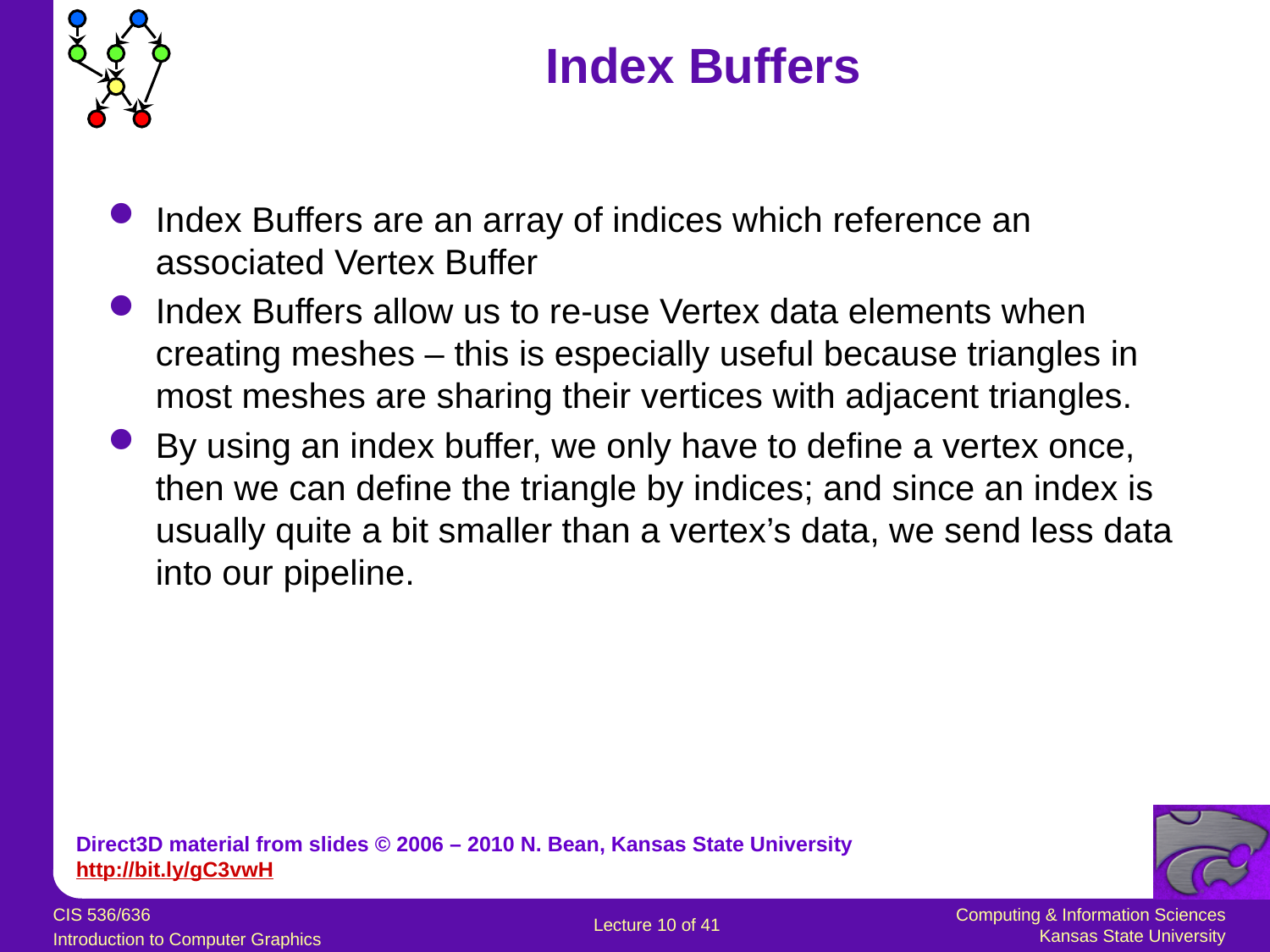

Index Buffers
Index Buffers are an array of indices which reference an associated Vertex Buffer
Index Buffers allow us to re-use Vertex data elements when creating meshes – this is especially useful because triangles in most meshes are sharing their vertices with adjacent triangles.
By using an index buffer, we only have to define a vertex once, then we can define the triangle by indices; and since an index is usually quite a bit smaller than a vertex’s data, we send less data into our pipeline.
Direct3D material from slides © 2006 – 2010 N. Bean, Kansas State University
http://bit.ly/gC3vwH